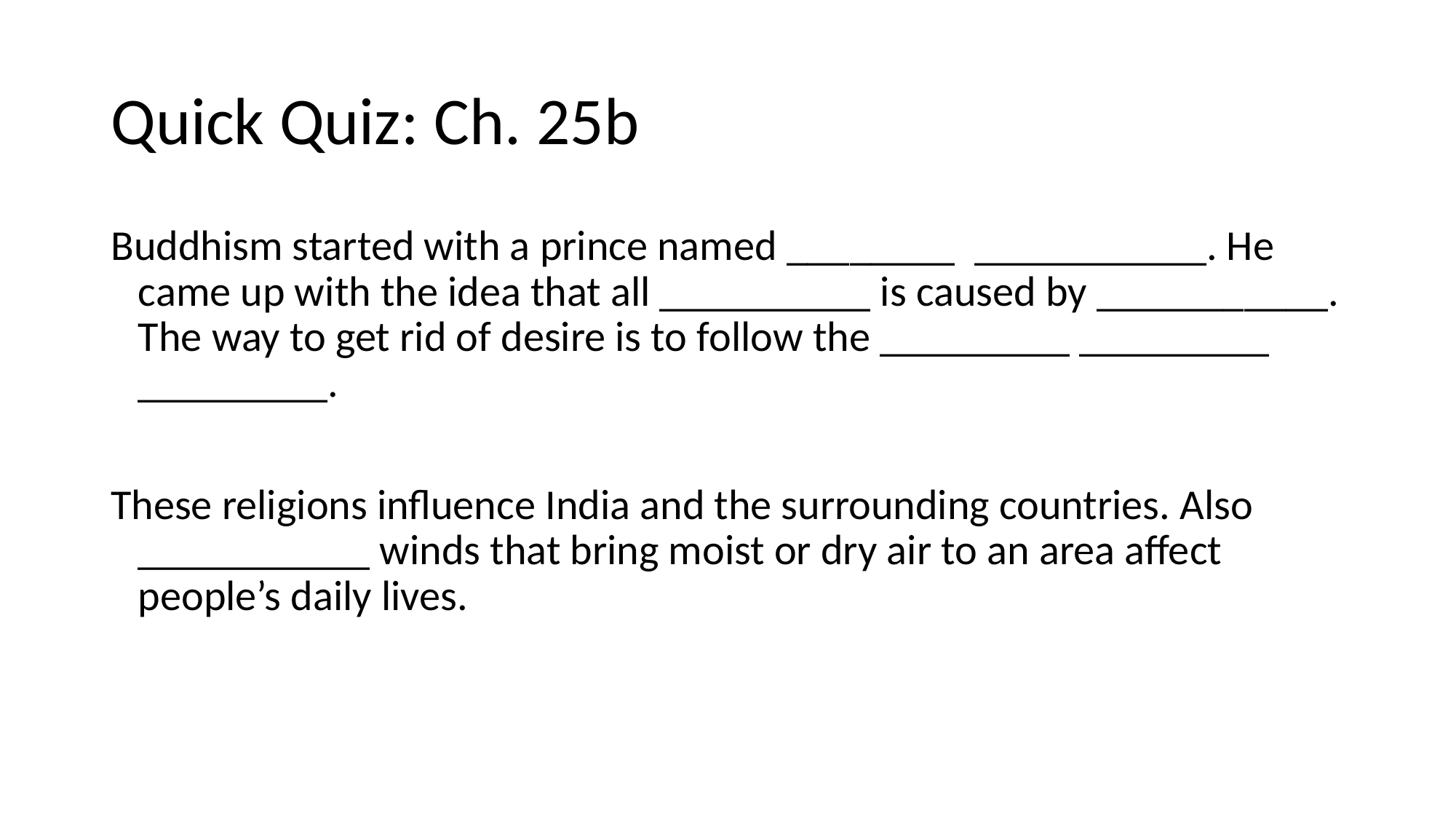

# Quick Quiz: Ch. 25b
Buddhism started with a prince named ________  ___________. He came up with the idea that all __________ is caused by ___________. The way to get rid of desire is to follow the _________ _________ _________.

These religions influence India and the surrounding countries. Also ___________ winds that bring moist or dry air to an area affect people’s daily lives.